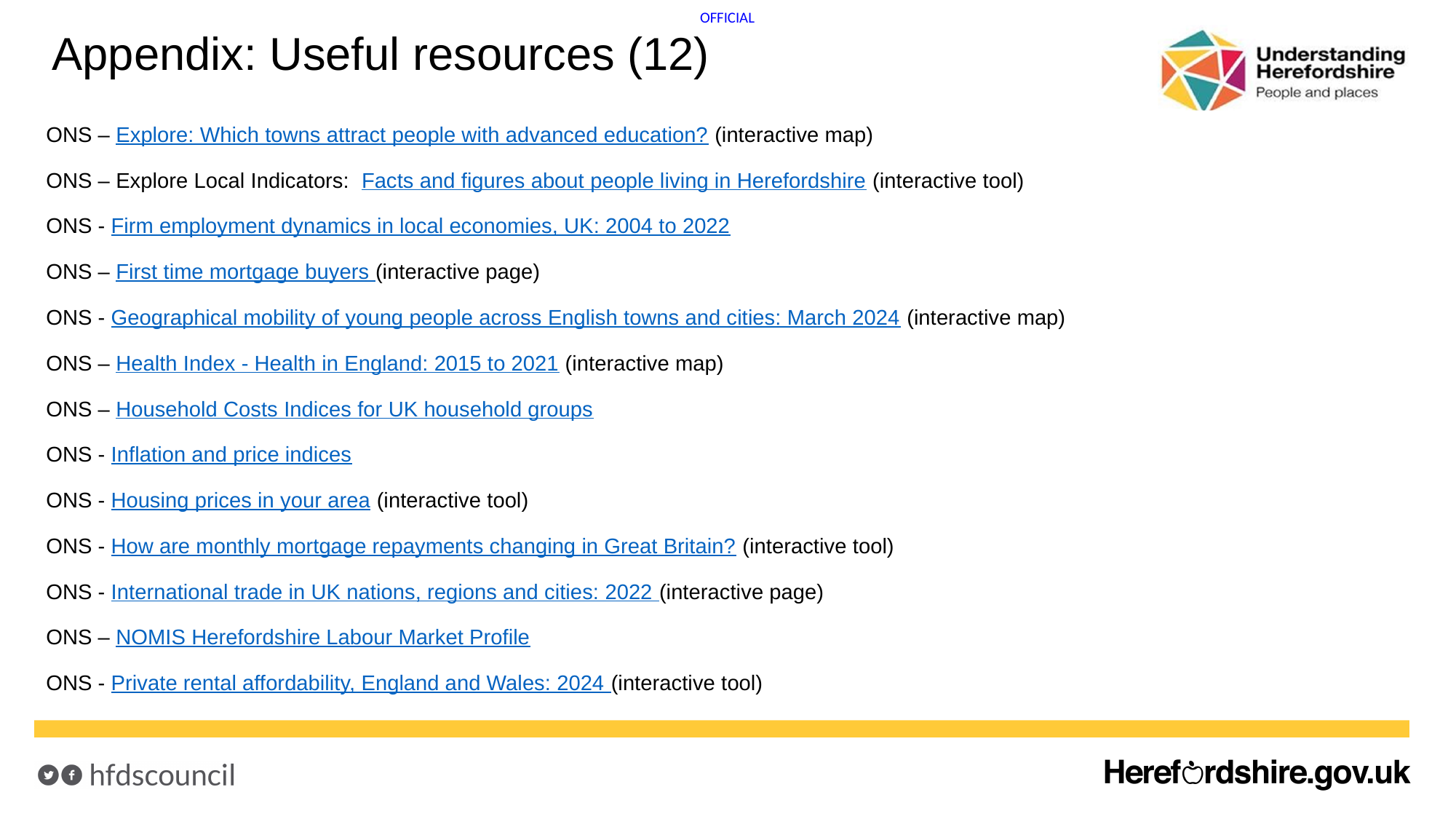

# Appendix: Useful resources (12)
ONS – Explore: Which towns attract people with advanced education? (interactive map)
ONS – Explore Local Indicators:  Facts and figures about people living in Herefordshire (interactive tool)
ONS - Firm employment dynamics in local economies, UK: 2004 to 2022
ONS – First time mortgage buyers (interactive page)
ONS - Geographical mobility of young people across English towns and cities: March 2024 (interactive map)
ONS – Health Index - Health in England: 2015 to 2021 (interactive map)
ONS – Household Costs Indices for UK household groups
ONS - Inflation and price indices
ONS - Housing prices in your area (interactive tool)
ONS - How are monthly mortgage repayments changing in Great Britain? (interactive tool)
ONS - International trade in UK nations, regions and cities: 2022 (interactive page)
ONS – NOMIS Herefordshire Labour Market Profile
ONS - Private rental affordability, England and Wales: 2024 (interactive tool)